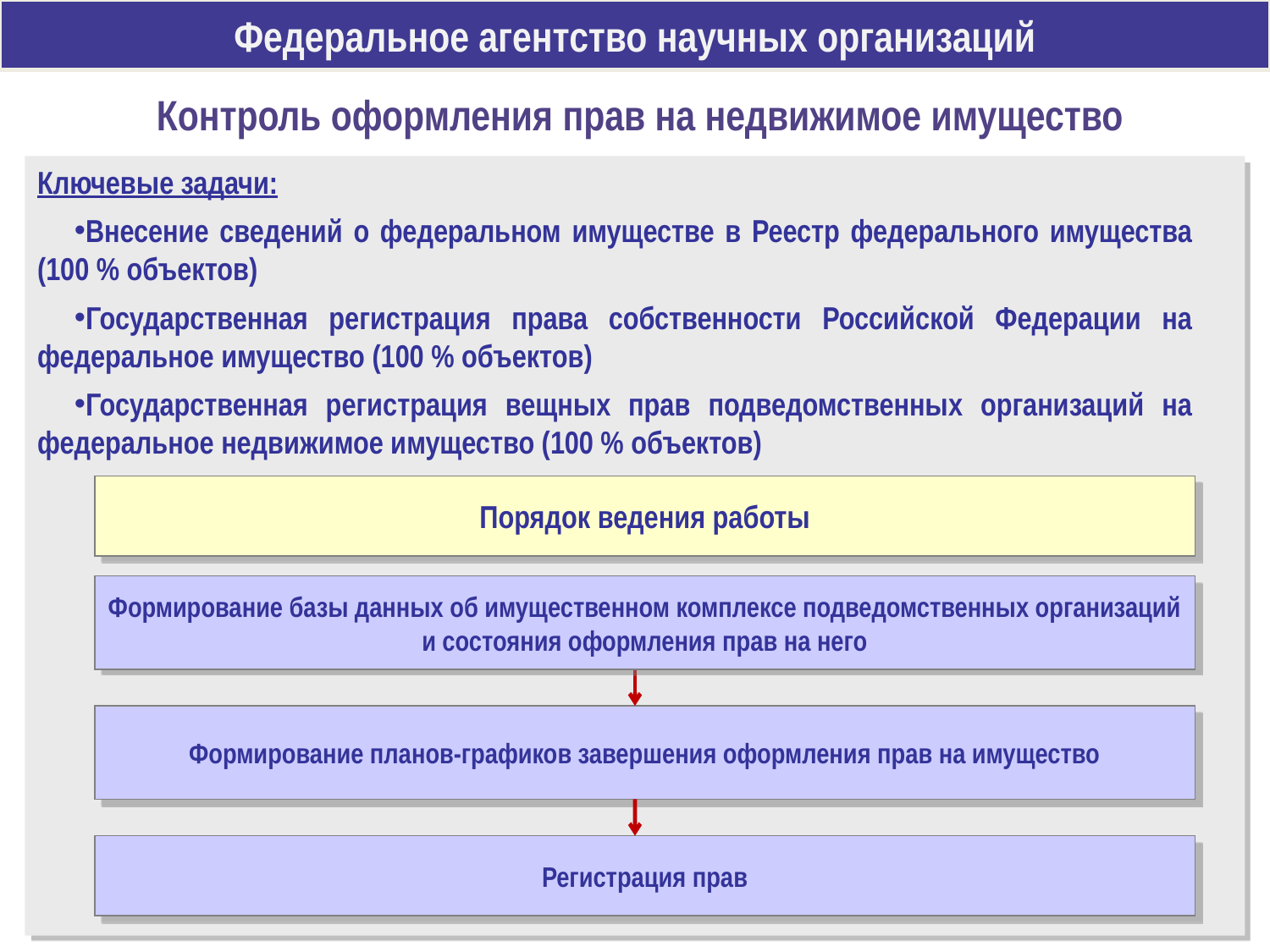

Федеральное агентство научных организаций
Контроль оформления прав на недвижимое имущество

Ключевые задачи:
Внесение сведений о федеральном имуществе в Реестр федерального имущества (100 % объектов)
Государственная регистрация права собственности Российской Федерации на федеральное имущество (100 % объектов)
Государственная регистрация вещных прав подведомственных организаций на федеральное недвижимое имущество (100 % объектов)

Порядок ведения работы

Формирование базы данных об имущественном комплексе подведомственных организаций и состояния оформления прав на него
Формирование планов-графиков завершения оформления прав на имущество
Регистрация прав
19